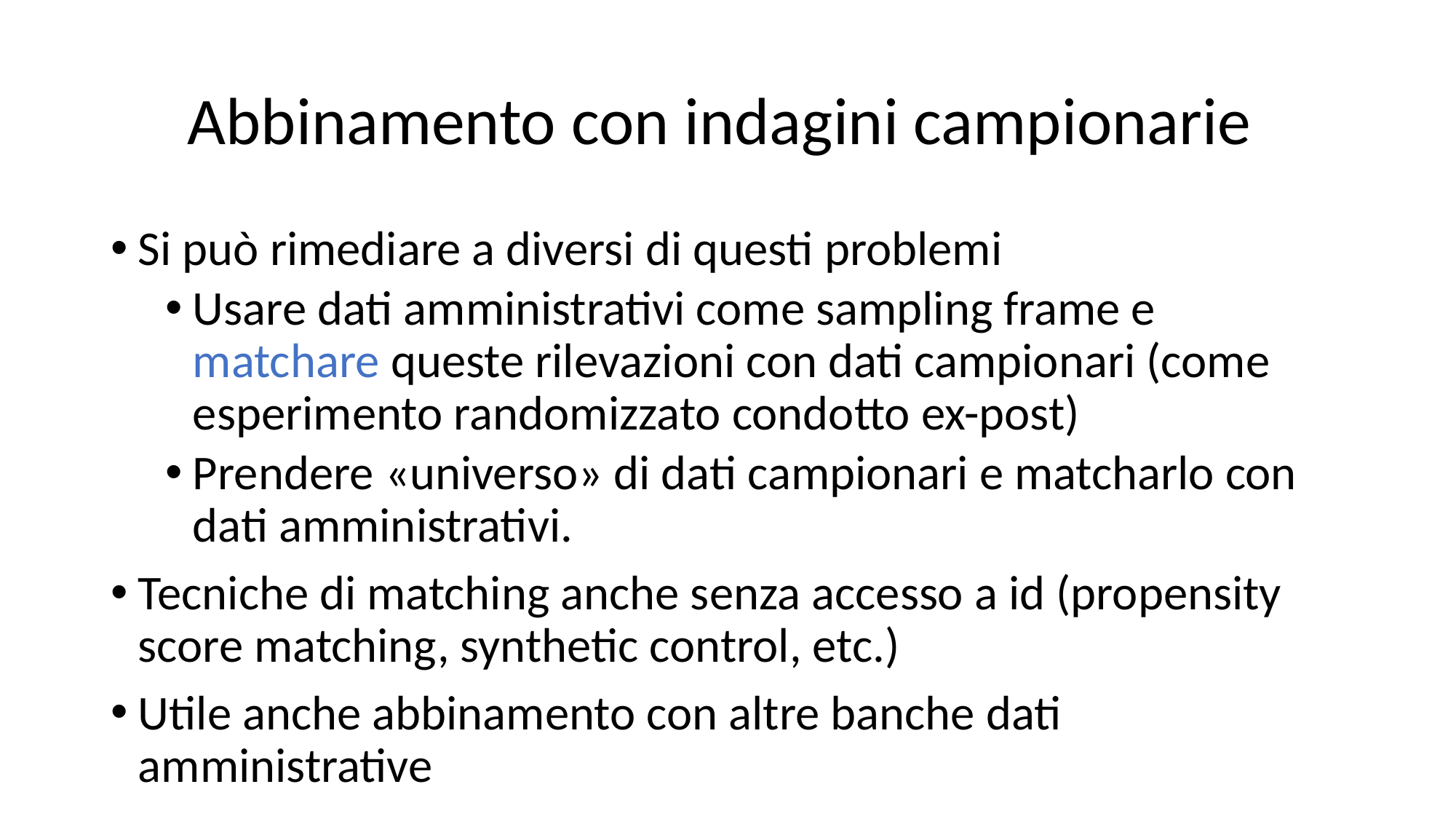

# Abbinamento con indagini campionarie
Si può rimediare a diversi di questi problemi
Usare dati amministrativi come sampling frame e matchare queste rilevazioni con dati campionari (come esperimento randomizzato condotto ex-post)
Prendere «universo» di dati campionari e matcharlo con dati amministrativi.
Tecniche di matching anche senza accesso a id (propensity score matching, synthetic control, etc.)
Utile anche abbinamento con altre banche dati amministrative